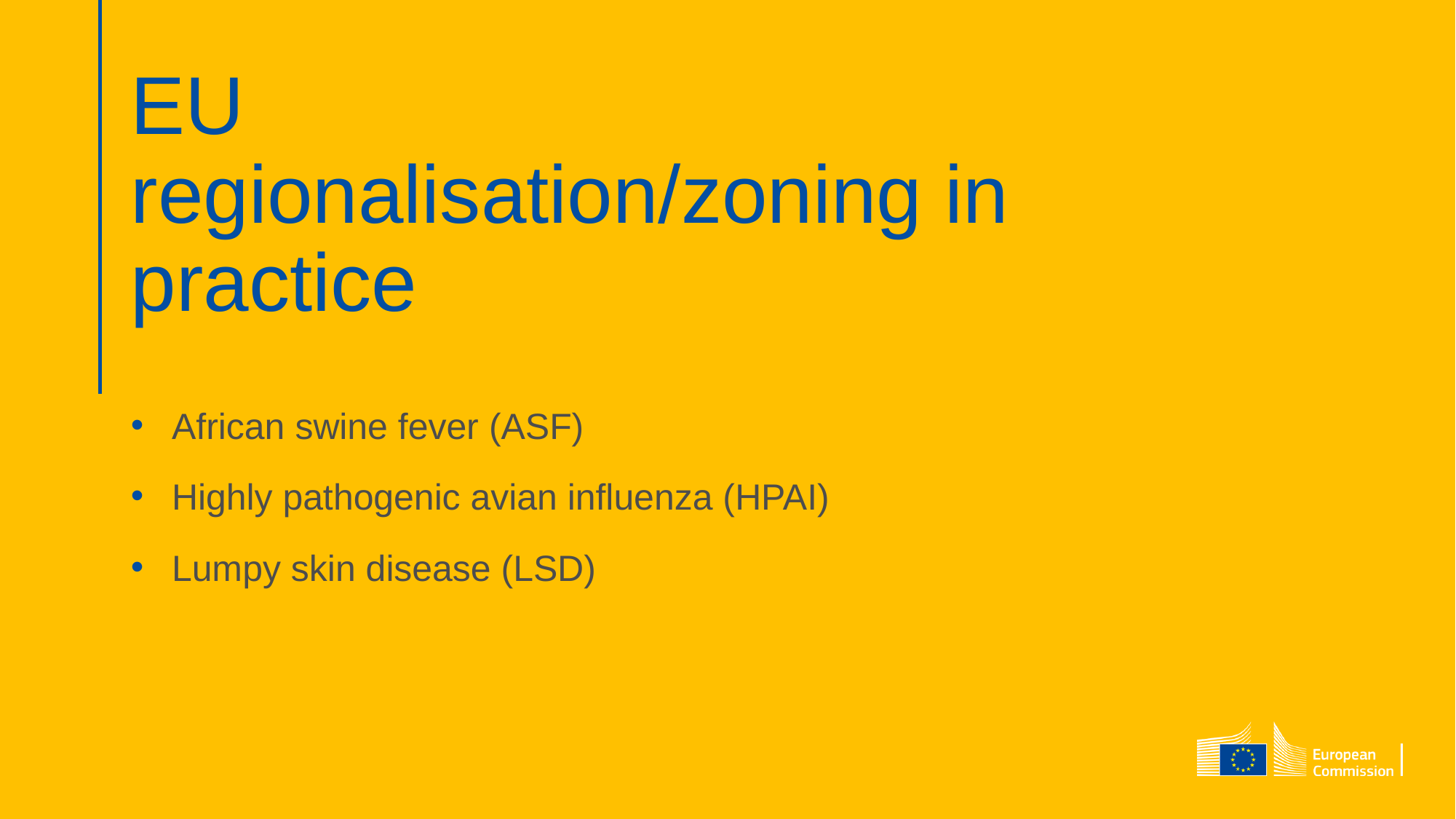

# EU regionalisation/zoning in practice
African swine fever (ASF)
Highly pathogenic avian influenza (HPAI)
Lumpy skin disease (LSD)